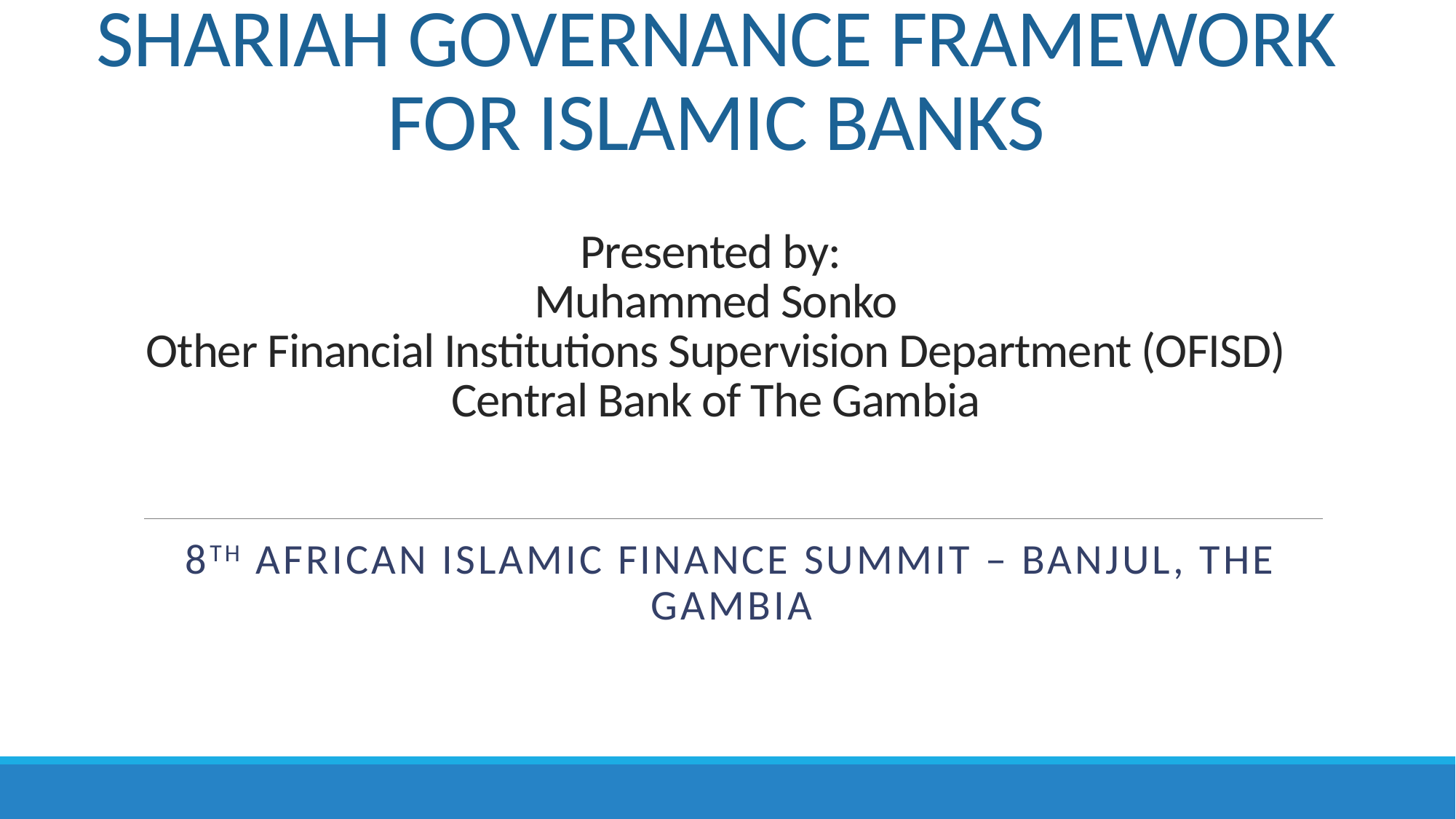

# SHARIAH GOVERNANCE FRAMEWORK FOR ISLAMIC BANKS Presented by: Muhammed Sonko Other Financial Institutions Supervision Department (OFISD) Central Bank of The Gambia
8TH AFRICAN ISLAMIC FINANCE SUMMIT – BANJUL, THE GAMBIA